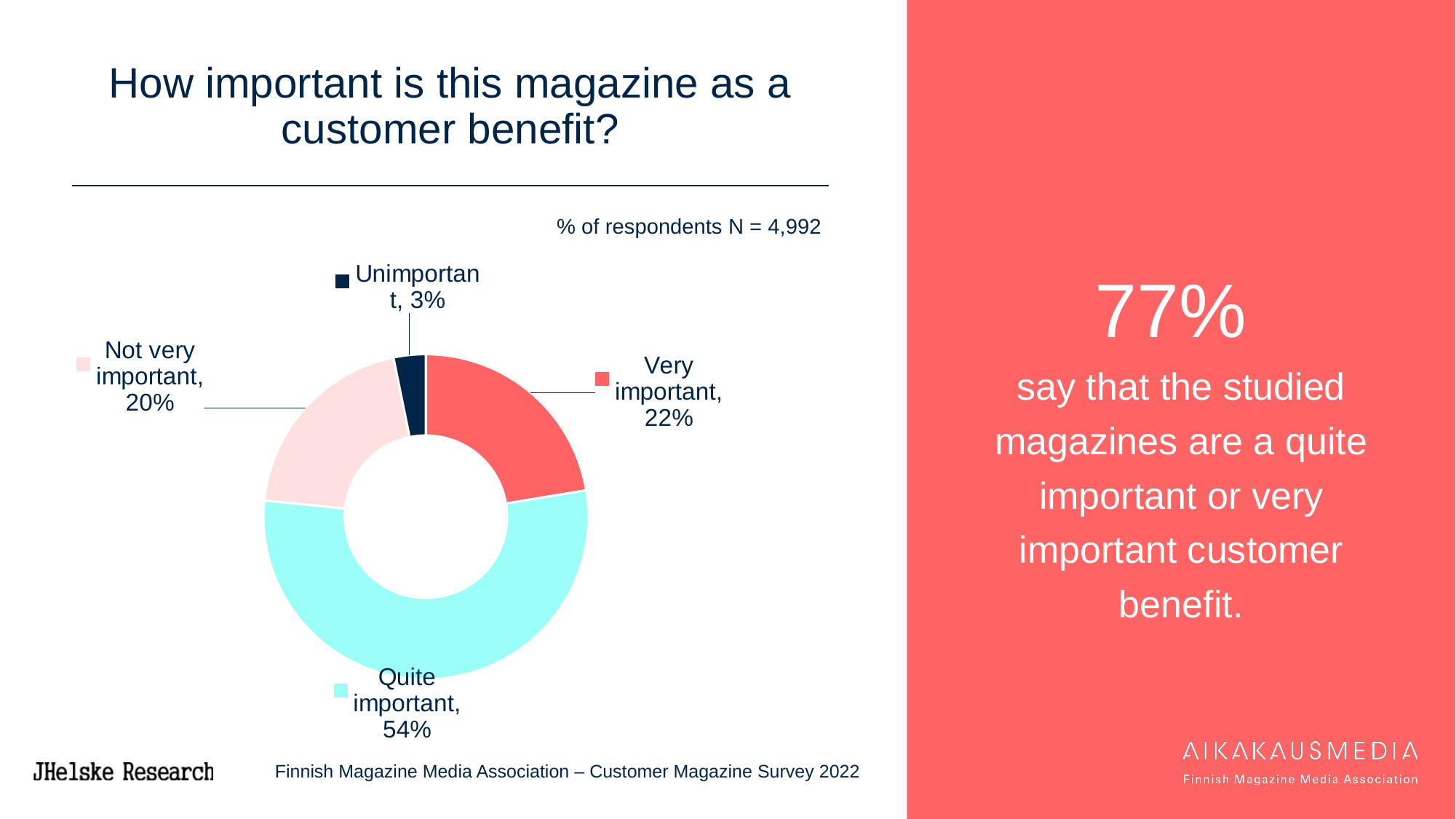

# How important is this magazine as a customer benefit?
77%
say that the studied magazines are a quite important or very important customer benefit.
% of respondents N = 4,992

### Chart

| Category | 7 ASSI |
|---|---|
| Very important | 22.400000000000002 |
| Quite important | 54.2 |
| Not very important | 20.200000000000003 |
| Unimportant | 3.2 |